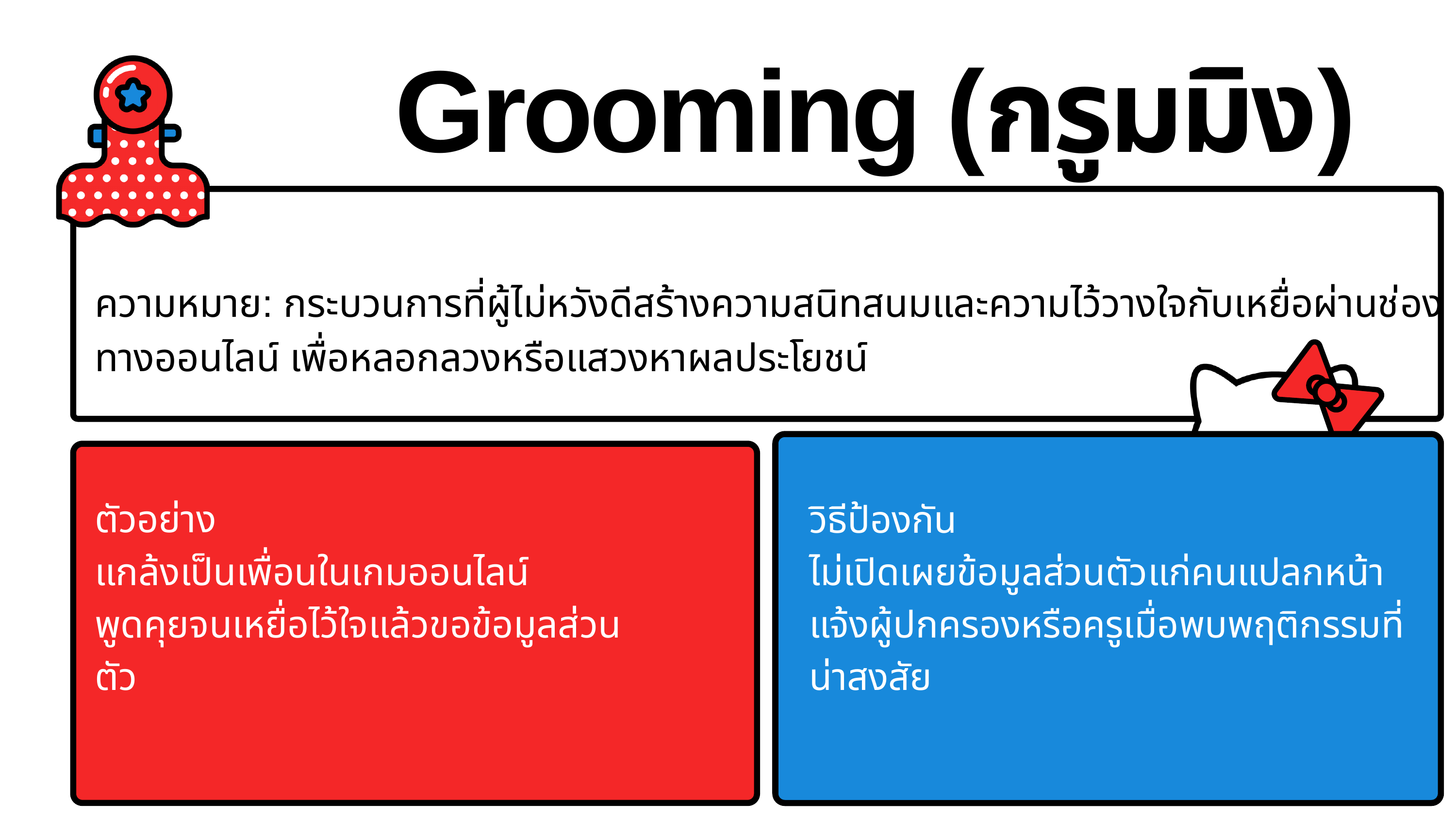

Grooming (กรูมมิง)

ความหมาย: กระบวนการที่ผู้ไม่หวังดีสร้างความสนิทสนมและความไว้วางใจกับเหยื่อผ่านช่องทางออนไลน์ เพื่อหลอกลวงหรือแสวงหาผลประโยชน์

ตัวอย่าง
แกล้งเป็นเพื่อนในเกมออนไลน์
พูดคุยจนเหยื่อไว้ใจแล้วขอข้อมูลส่วนตัว
วิธีป้องกัน
ไม่เปิดเผยข้อมูลส่วนตัวแก่คนแปลกหน้า
แจ้งผู้ปกครองหรือครูเมื่อพบพฤติกรรมที่น่าสงสัย